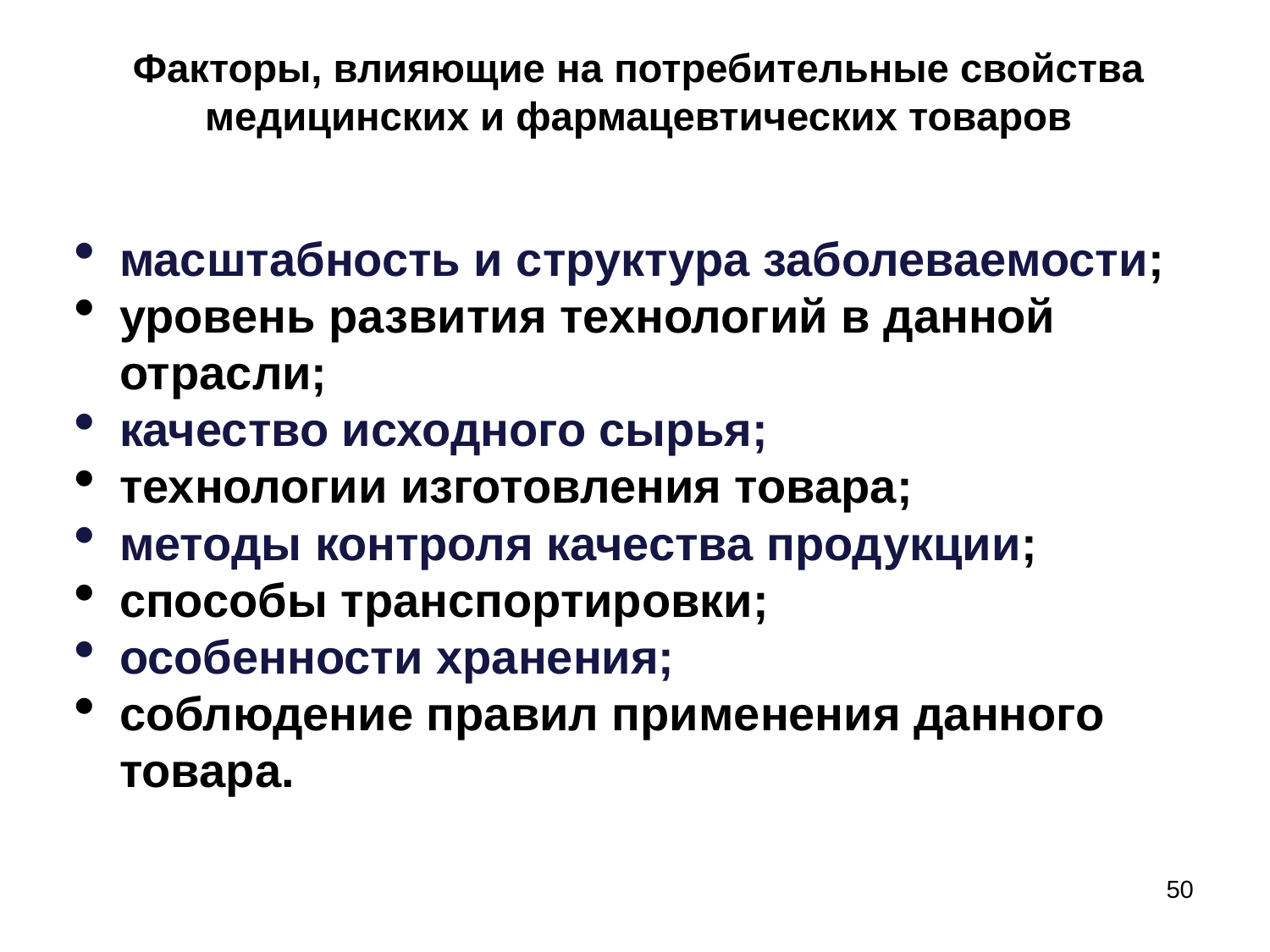

# Факторы, влияющие на потребительные свойства медицинских и фармацевтических товаров
масштабность и структура заболеваемости;
уровень развития технологий в данной отрасли;
качество исходного сырья;
технологии изготовления товара;
методы контроля качества продукции;
способы транспортировки;
особенности хранения;
соблюдение правил применения данного товара.

50